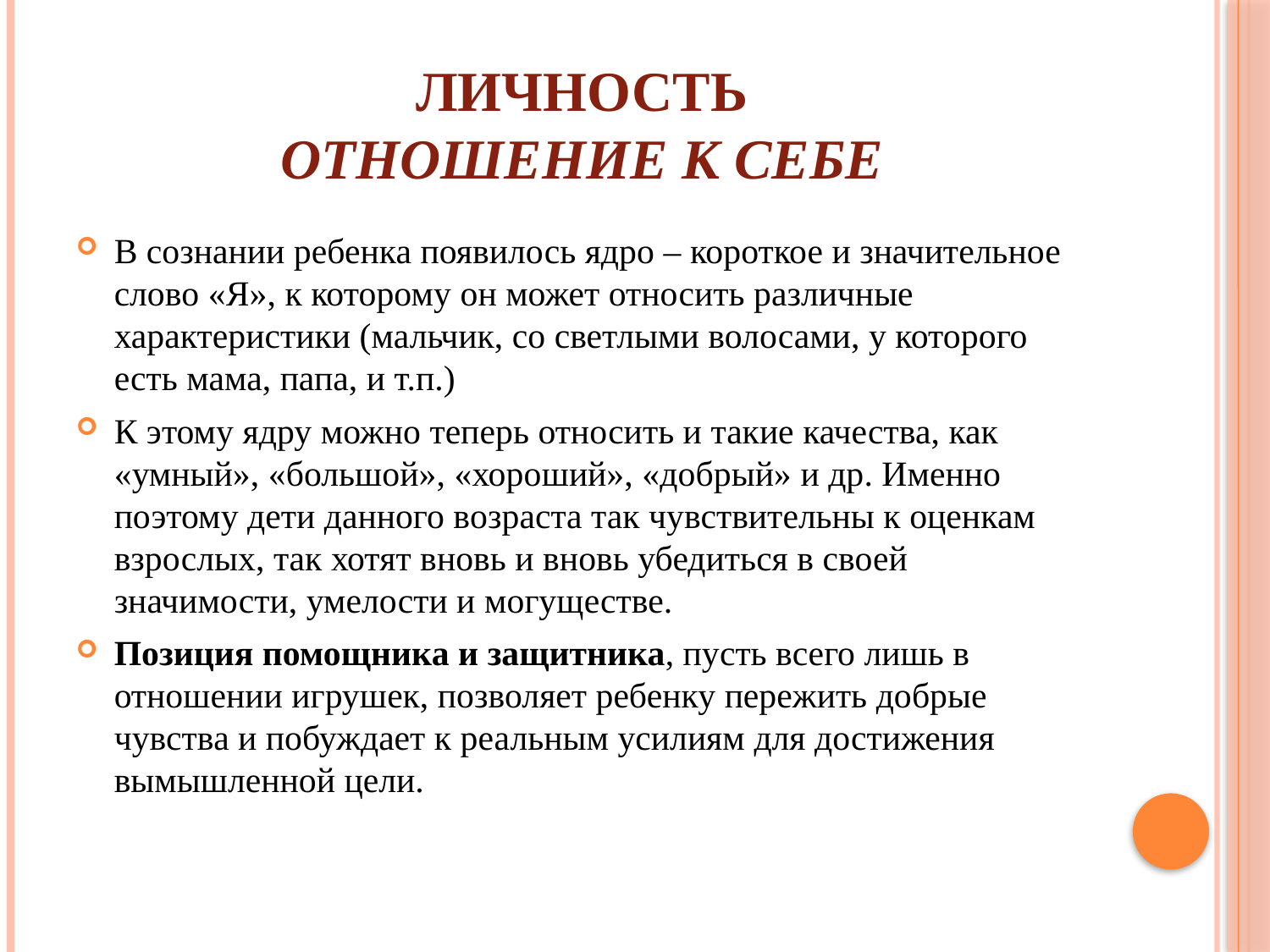

# Личность Отношение к себе
В сознании ребенка появилось ядро – короткое и значительное слово «Я», к которому он может относить различные характеристики (мальчик, со светлыми волосами, у которого есть мама, папа, и т.п.)
К этому ядру можно теперь относить и такие качества, как «умный», «большой», «хороший», «добрый» и др. Именно поэтому дети данного возраста так чувствительны к оценкам взрослых, так хотят вновь и вновь убедиться в своей значимости, умелости и могуществе.
Позиция помощника и защитника, пусть всего лишь в отношении игрушек, позволяет ребенку пережить добрые чувства и побуждает к реальным усилиям для достижения вымышленной цели.